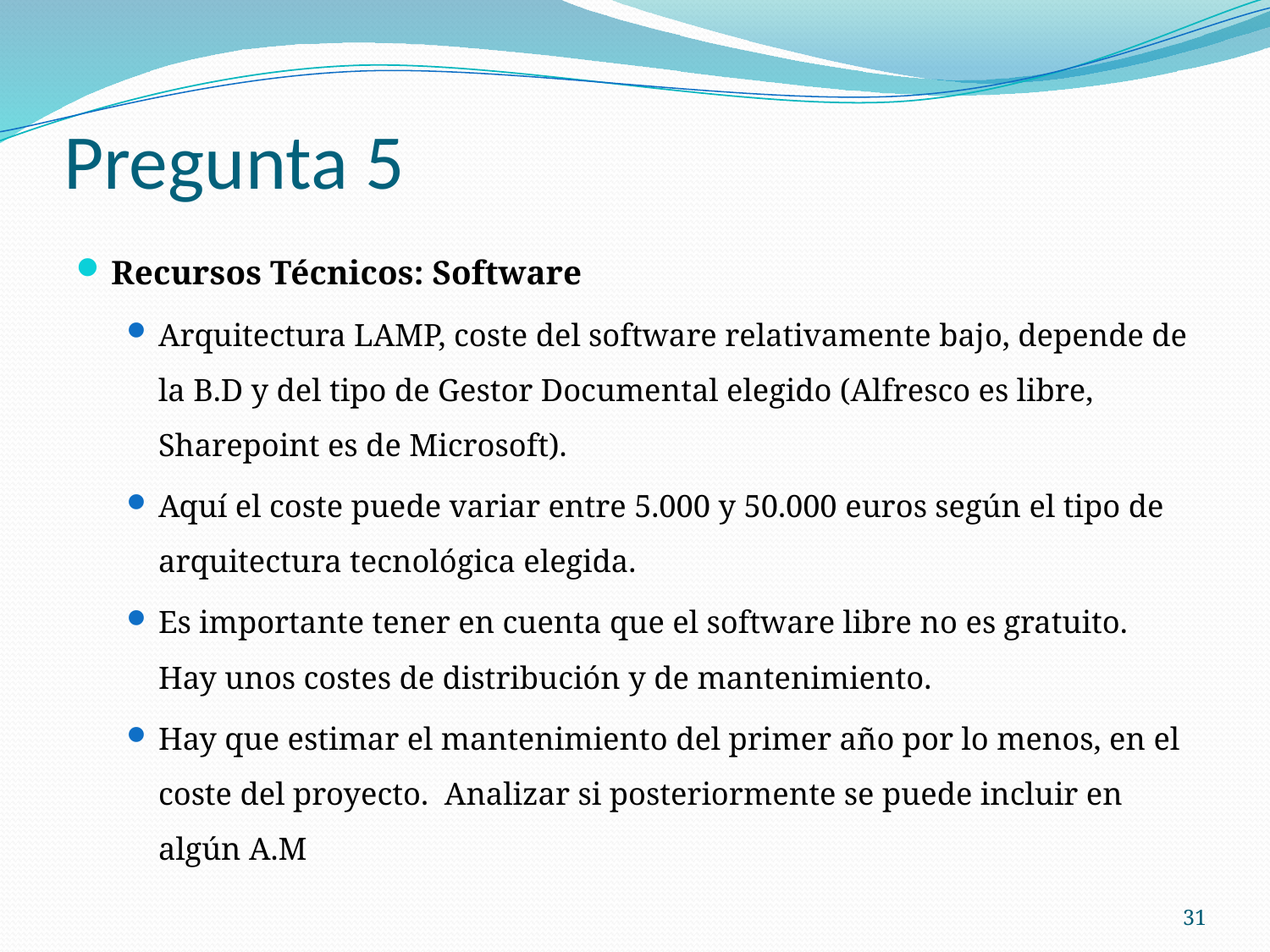

# Pregunta 5
Recursos Técnicos: Software
Arquitectura LAMP, coste del software relativamente bajo, depende de la B.D y del tipo de Gestor Documental elegido (Alfresco es libre, Sharepoint es de Microsoft).
Aquí el coste puede variar entre 5.000 y 50.000 euros según el tipo de arquitectura tecnológica elegida.
Es importante tener en cuenta que el software libre no es gratuito. Hay unos costes de distribución y de mantenimiento.
Hay que estimar el mantenimiento del primer año por lo menos, en el coste del proyecto.  Analizar si posteriormente se puede incluir en algún A.M

31